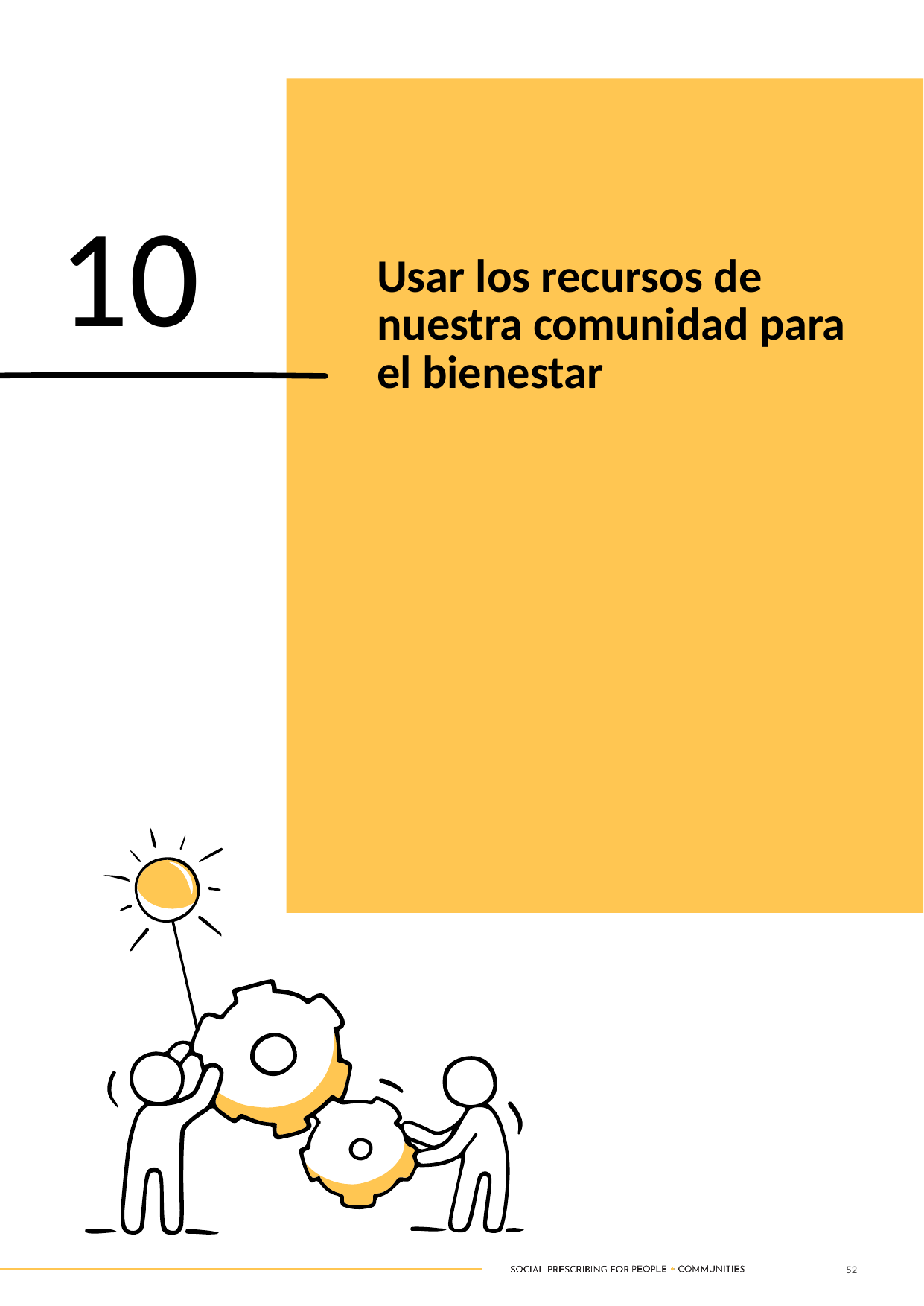

10
Usar los recursos de nuestra comunidad para el bienestar

52